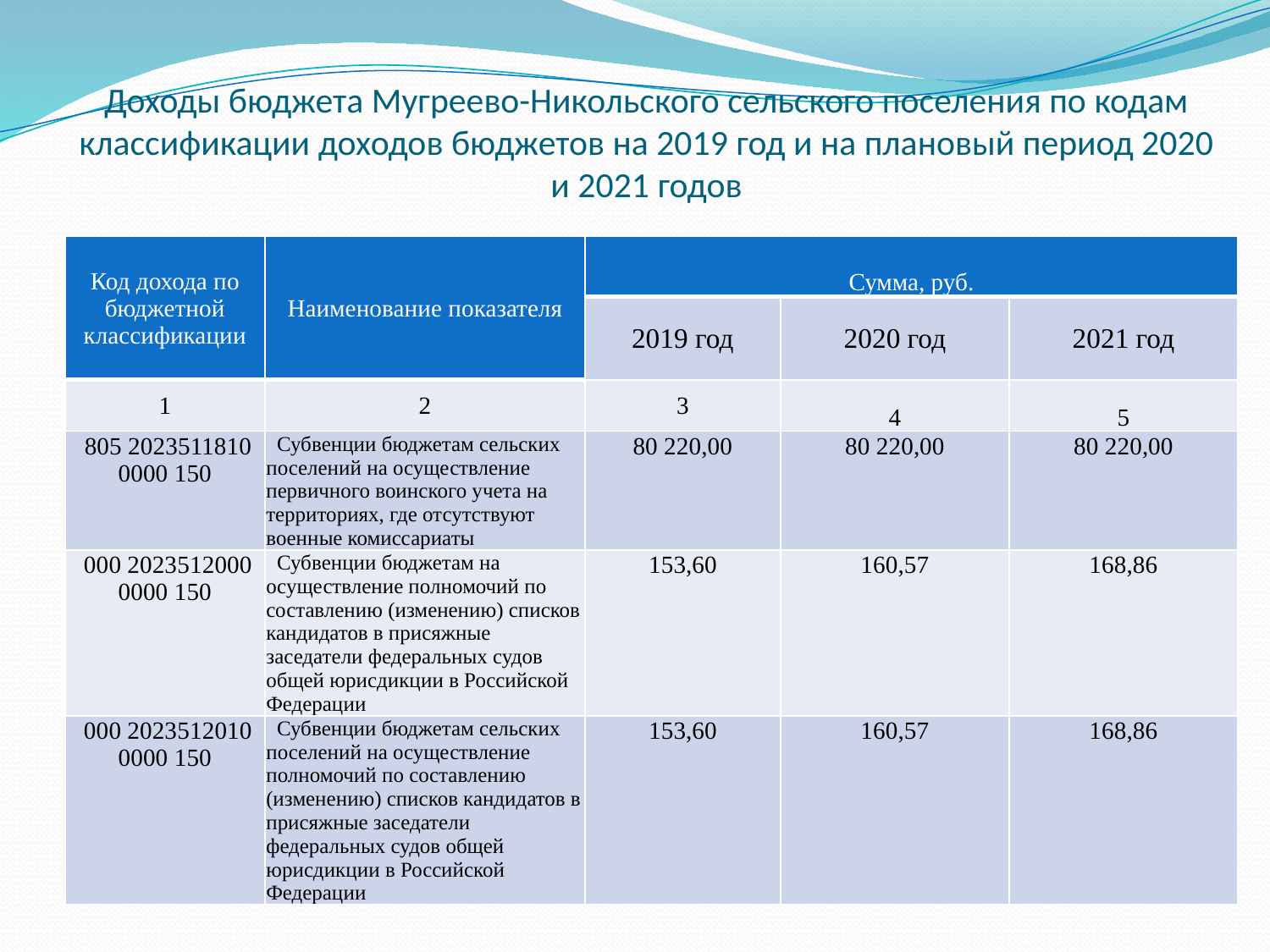

# Доходы бюджета Мугреево-Никольского сельского поселения по кодам классификации доходов бюджетов на 2019 год и на плановый период 2020 и 2021 годов
| Код дохода по бюджетной классификации | Наименование показателя | Сумма, руб. |  |  |
| --- | --- | --- | --- | --- |
|  |  | 2019 год | 2020 год | 2021 год |
| 1 | 2 | 3 | 4 | 5 |
| 805 2023511810 0000 150 | Субвенции бюджетам сельских поселений на осуществление первичного воинского учета на территориях, где отсутствуют военные комиссариаты | 80 220,00 | 80 220,00 | 80 220,00 |
| 000 2023512000 0000 150 | Субвенции бюджетам на осуществление полномочий по составлению (изменению) списков кандидатов в присяжные заседатели федеральных судов общей юрисдикции в Российской Федерации | 153,60 | 160,57 | 168,86 |
| 000 2023512010 0000 150 | Субвенции бюджетам сельских поселений на осуществление полномочий по составлению (изменению) списков кандидатов в присяжные заседатели федеральных судов общей юрисдикции в Российской Федерации | 153,60 | 160,57 | 168,86 |